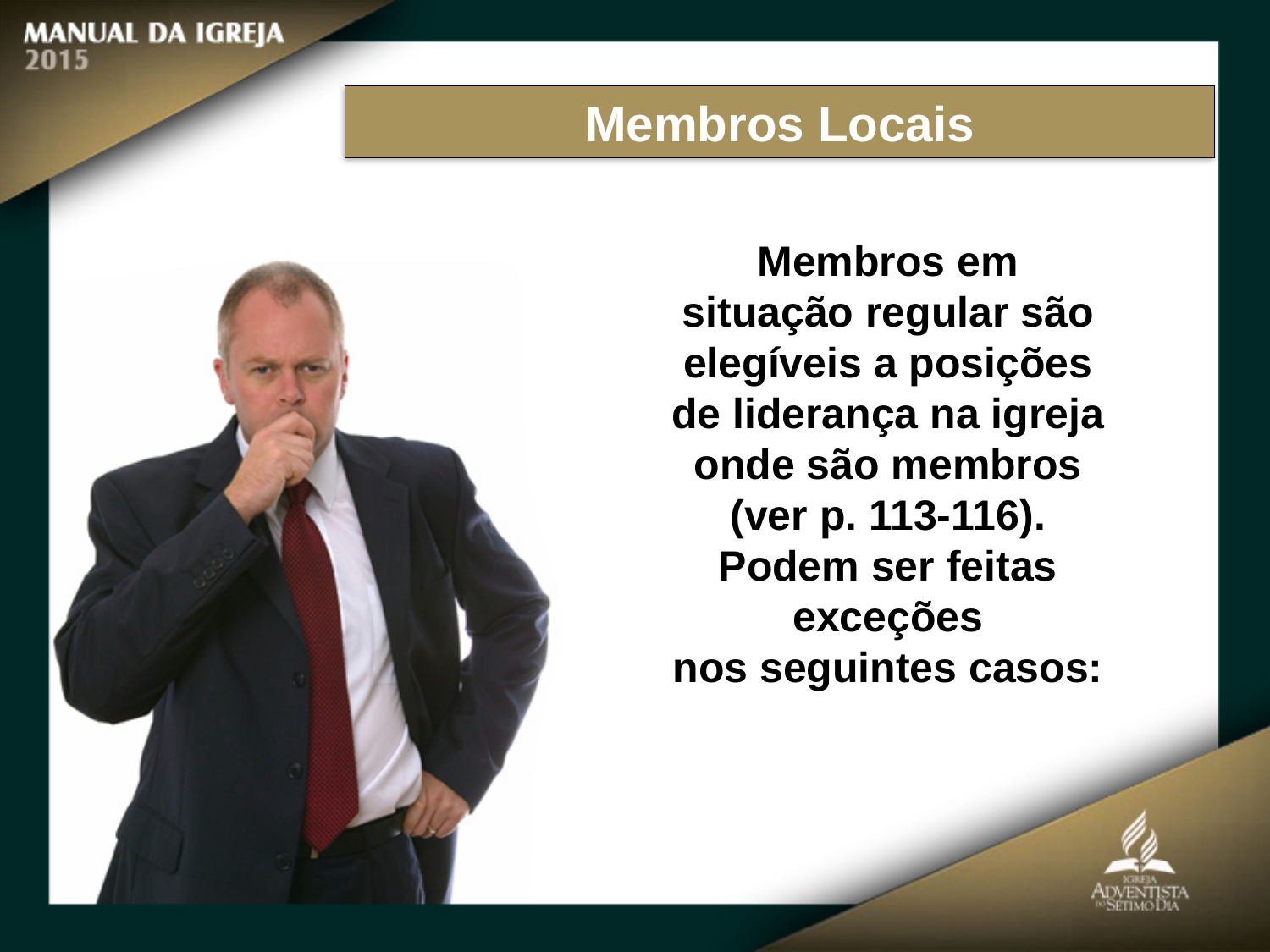

Membros Locais
Membros em situação regular são elegíveis a posições
de liderança na igreja onde são membros (ver p. 113-116). Podem ser feitas exceções
nos seguintes casos: